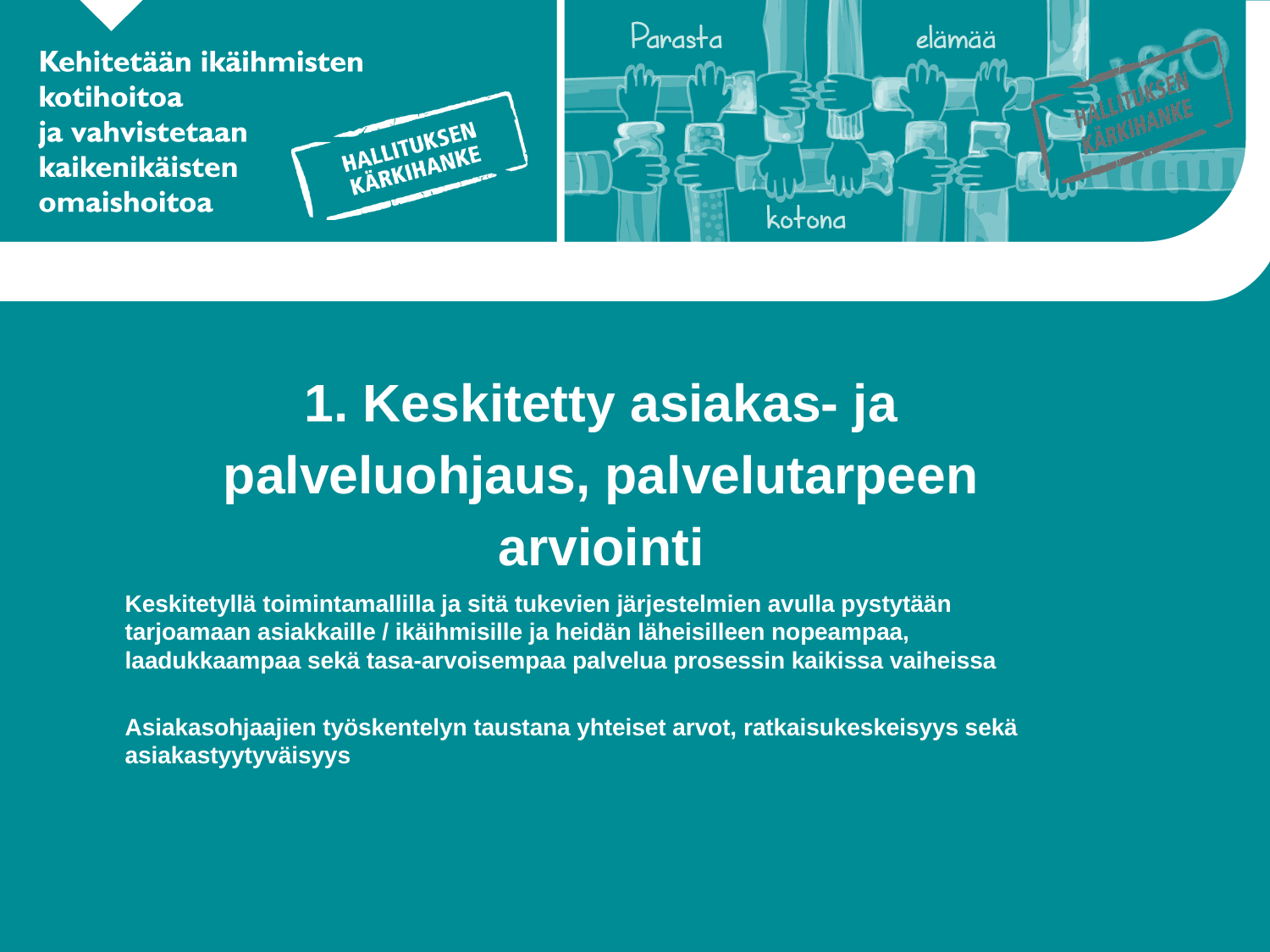

# 1. Keskitetty asiakas- ja palveluohjaus, palvelutarpeen arviointi

Keskitetyllä toimintamallilla ja sitä tukevien järjestelmien avulla pystytään tarjoamaan asiakkaille / ikäihmisille ja heidän läheisilleen nopeampaa, laadukkaampaa sekä tasa-arvoisempaa palvelua prosessin kaikissa vaiheissa

Asiakasohjaajien työskentelyn taustana yhteiset arvot, ratkaisukeskeisyys sekä asiakastyytyväisyys